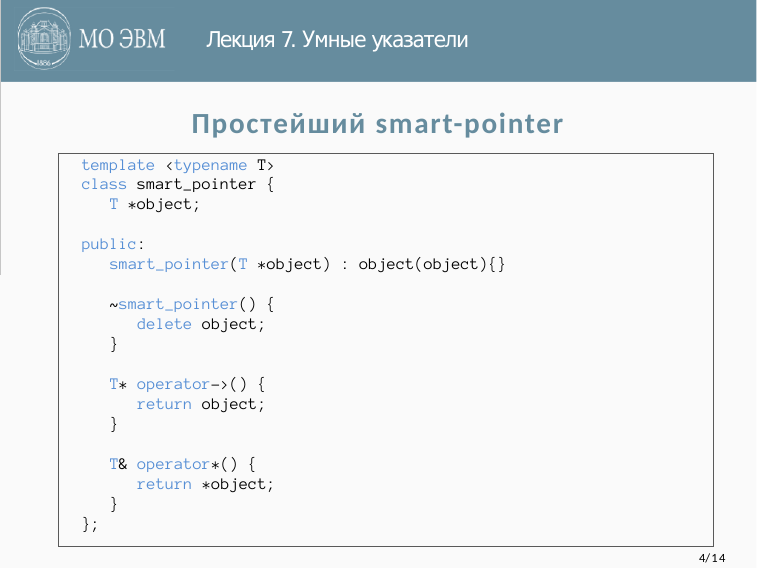

Лекция 7. Умные указатели
Простейший smart-pointer
template <typename T>
class smart_pointer {
   T *object;

public:
   smart_pointer(T *object) : object(object){}

   ~smart_pointer() {
      delete object;
   }

   T* operator->() {
      return object;
   }

   T& operator*() {
      return *object;
   }
};

4/14